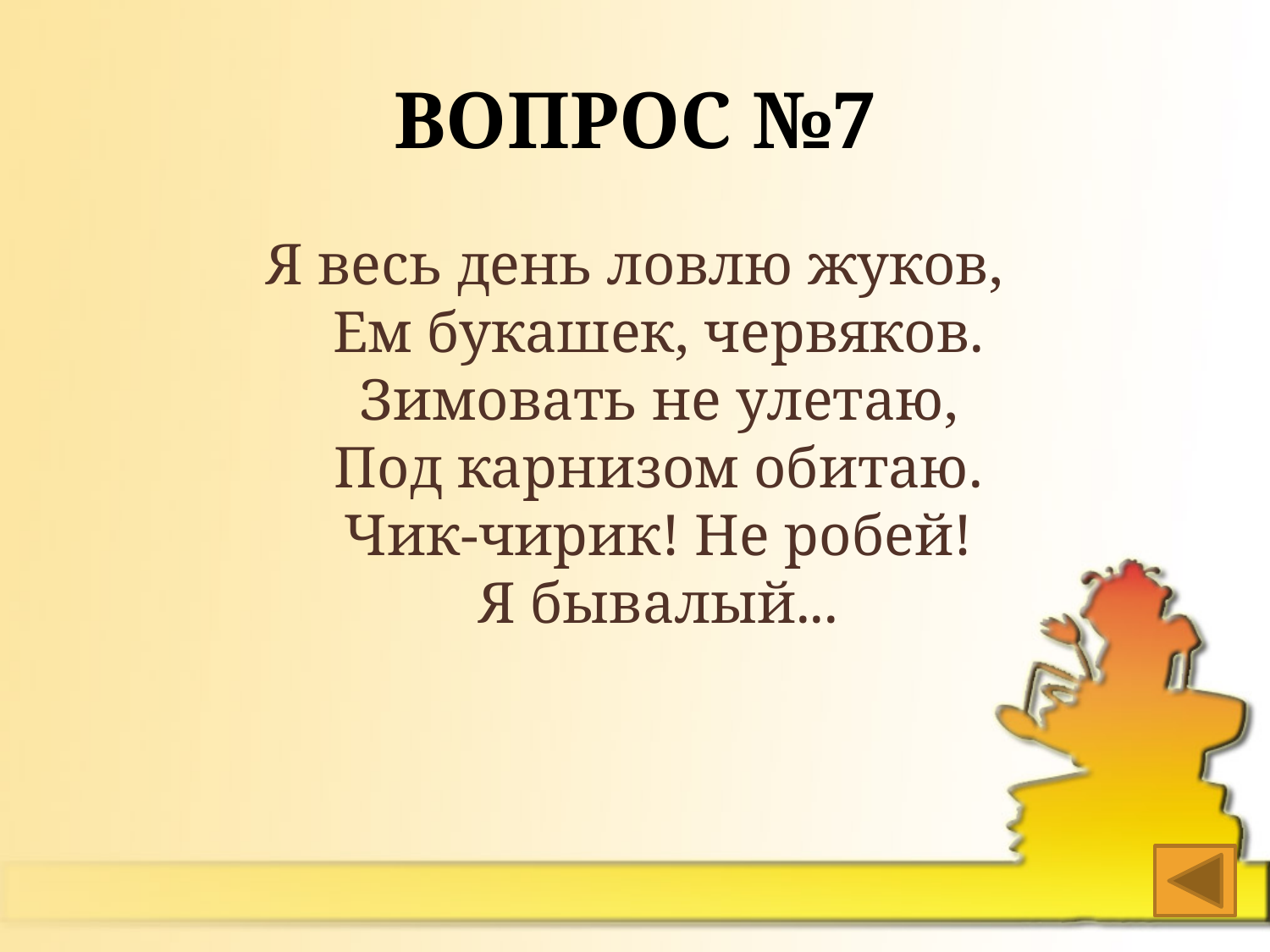

# Вопрос №7
Я весь день ловлю жуков,
Ем букашек, червяков.
Зимовать не улетаю,
Под карнизом обитаю.
Чик-чирик! Не робей!
Я бывалый...